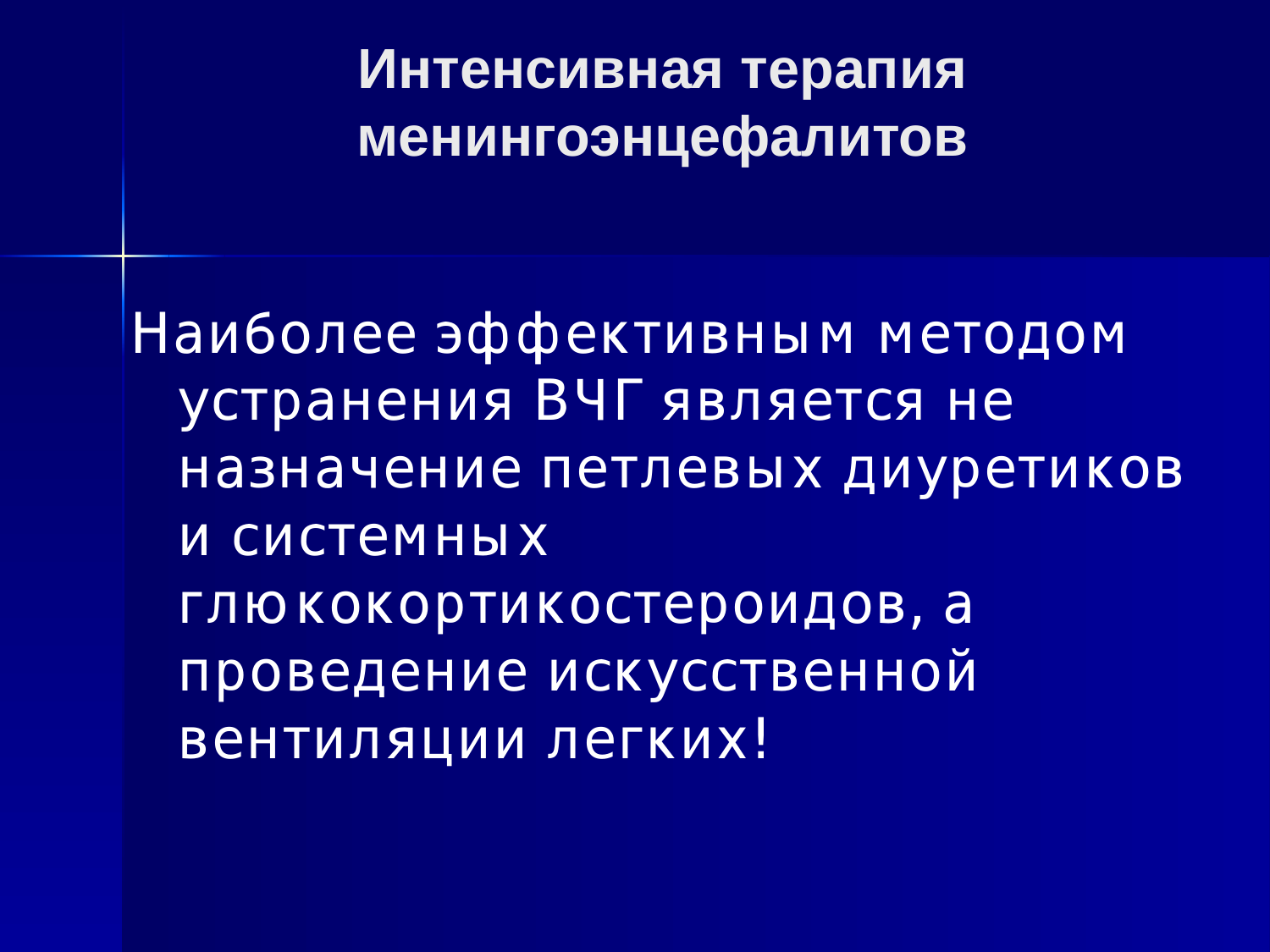

# Интенсивная терапия менингоэнцефалитов
Наиболее эффективным методом устранения ВЧГ является не назначение петлевых диуретиков и системных глюкокортикостероидов, а проведение искусственной вентиляции легких!